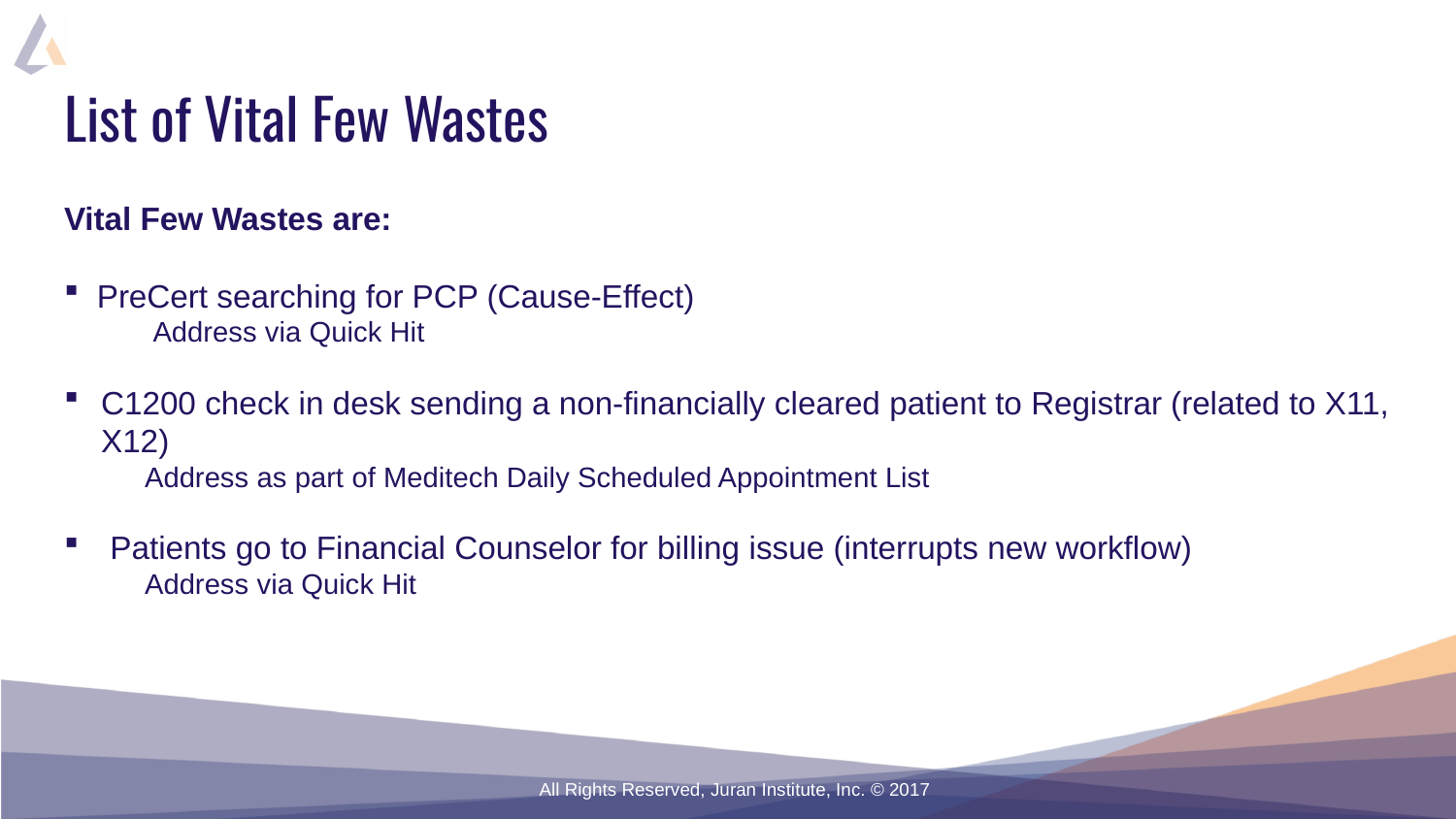

# List of Vital Few Wastes
Vital Few Wastes are:

  PreCert searching for PCP (Cause-Effect)
 Address via Quick Hit

C1200 check in desk sending a non-financially cleared patient to Registrar (related to X11, X12)
Address as part of Meditech Daily Scheduled Appointment List

Patients go to Financial Counselor for billing issue (interrupts new workflow)
Address via Quick Hit